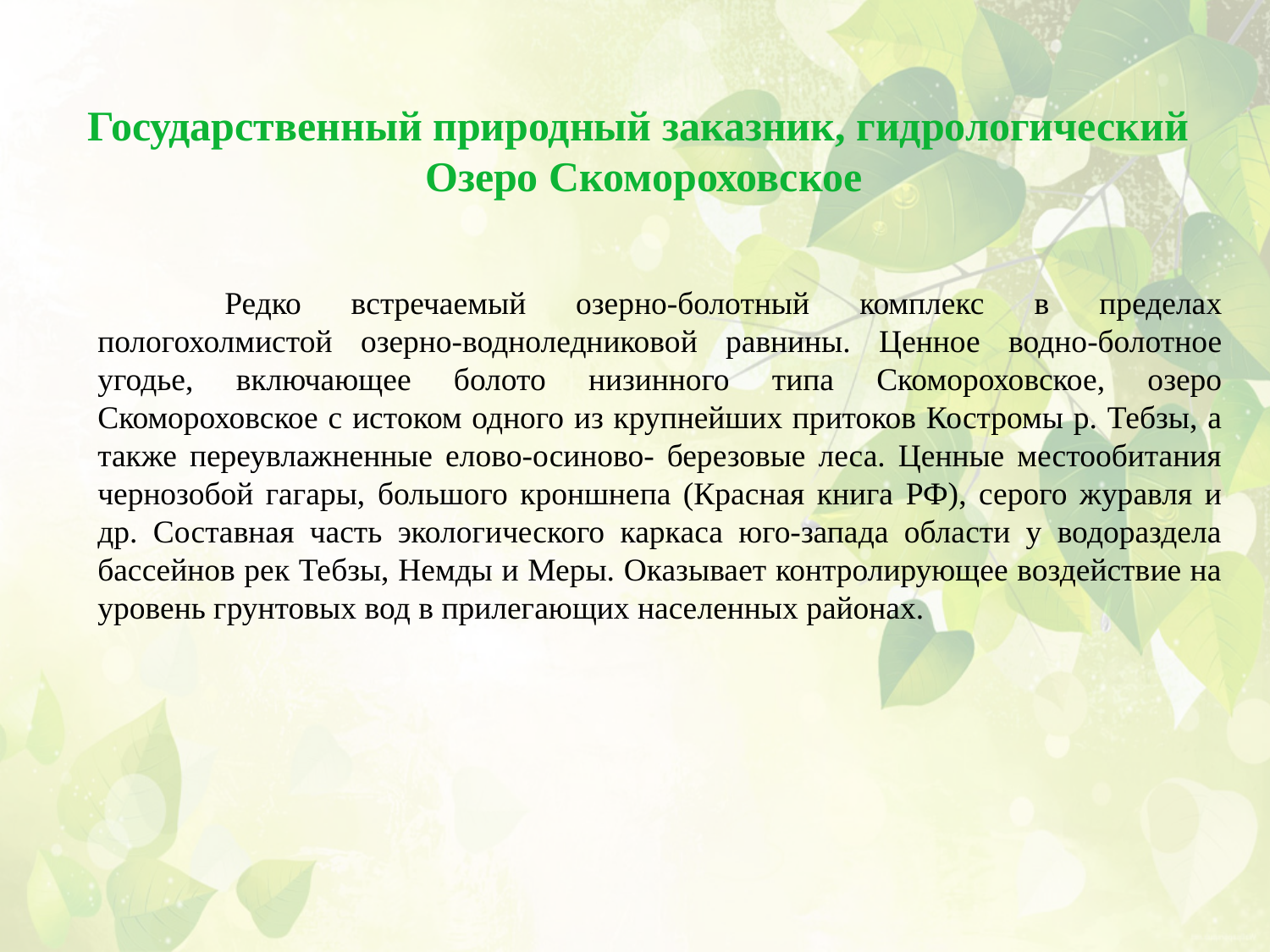

Государственный природный заказник, гидрологический
 Озеро Скомороховское
	Редко встречаемый озерно-болотный комплекс в пределах пологохолмистой озерно-водноледниковой равнины. Ценное водно-болотное угодье, включающее болото низинного типа Скомороховское, озеро Скомороховское с истоком одного из крупнейших притоков Костромы р. Тебзы, а также переувлажненные елово-осиново- березовые леса. Ценные местообитания чернозобой гагары, большого кроншнепа (Красная книга РФ), серого журавля и др. Составная часть экологического каркаса юго-запада области у водораздела бассейнов рек Тебзы, Немды и Меры. Оказывает контролирующее воздействие на уровень грунтовых вод в прилегающих населенных районах.